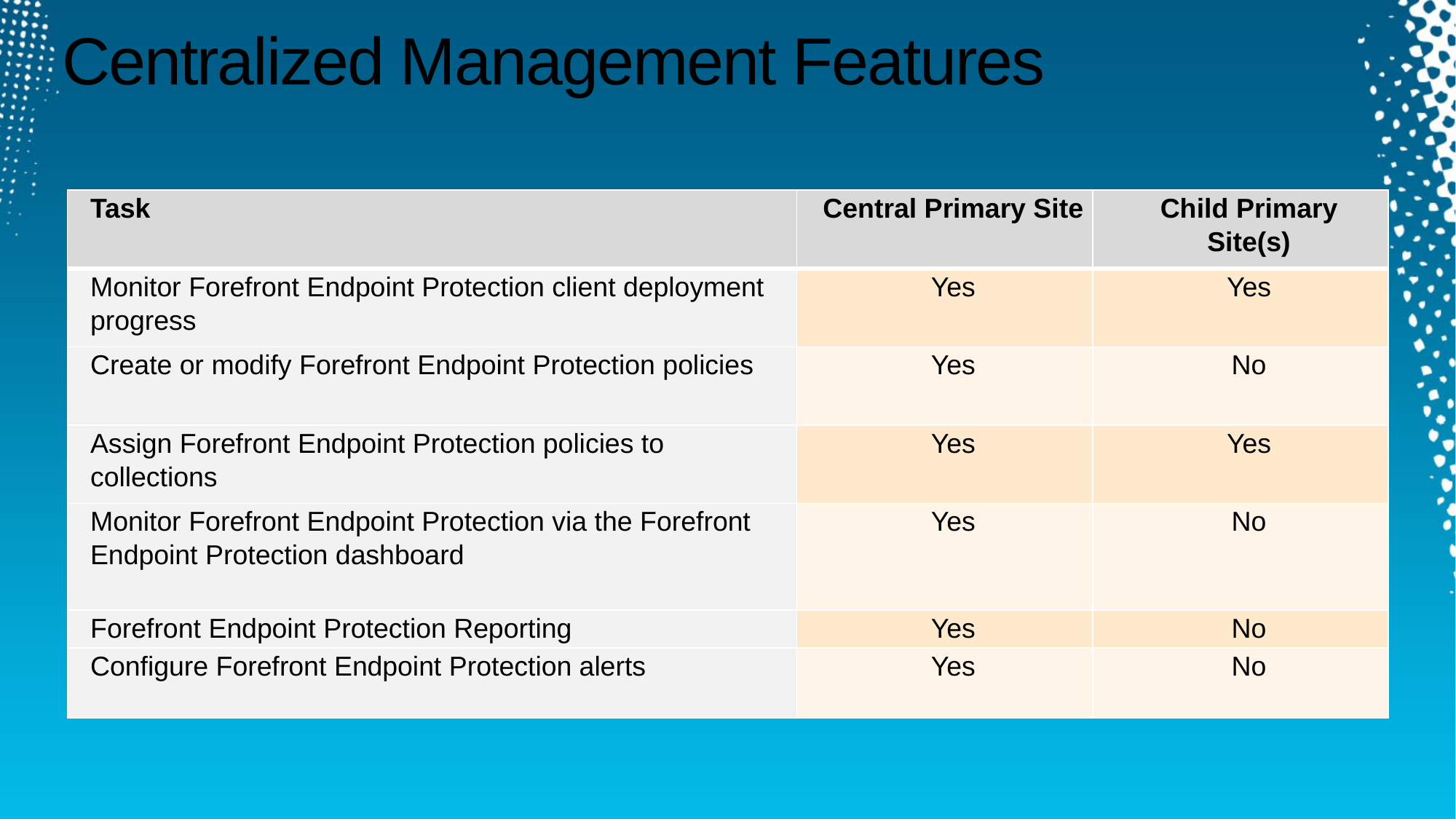

# Centralized Management Features
| Task | Central Primary Site | Child Primary Site(s) |
| --- | --- | --- |
| Monitor Forefront Endpoint Protection client deployment progress | Yes | Yes |
| Create or modify Forefront Endpoint Protection policies | Yes | No |
| Assign Forefront Endpoint Protection policies to collections | Yes | Yes |
| Monitor Forefront Endpoint Protection via the Forefront Endpoint Protection dashboard | Yes | No |
| Forefront Endpoint Protection Reporting | Yes | No |
| Configure Forefront Endpoint Protection alerts | Yes | No |